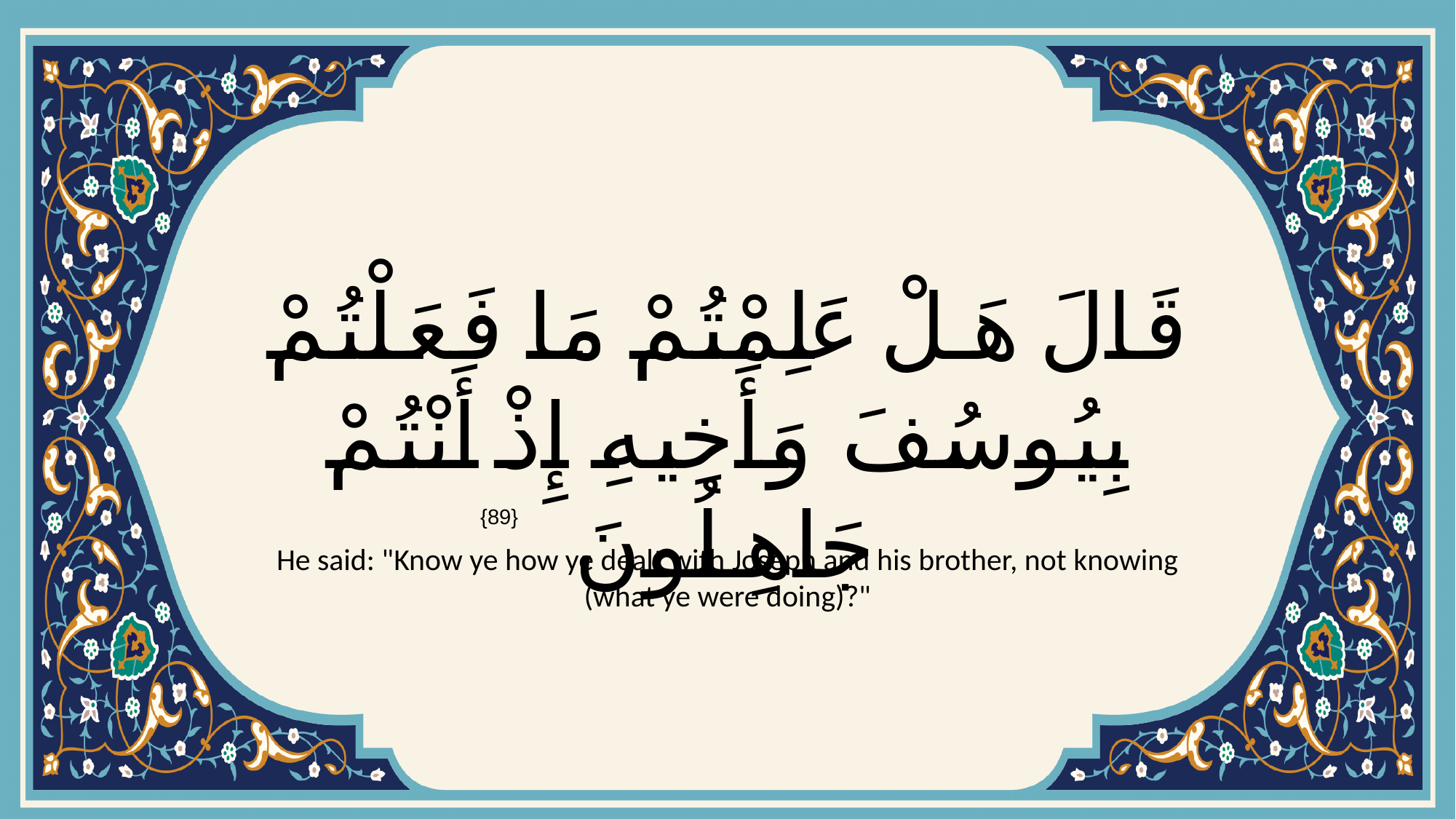

# قَالَ هَلْ عَلِمْتُمْ مَا فَعَلْتُمْ بِيُوسُفَ وَأَخِيهِ إِذْ أَنْتُمْ جَاهِلُونَ
{89}
He said: "Know ye how ye dealt with Joseph and his brother, not knowing (what ye were doing)?"